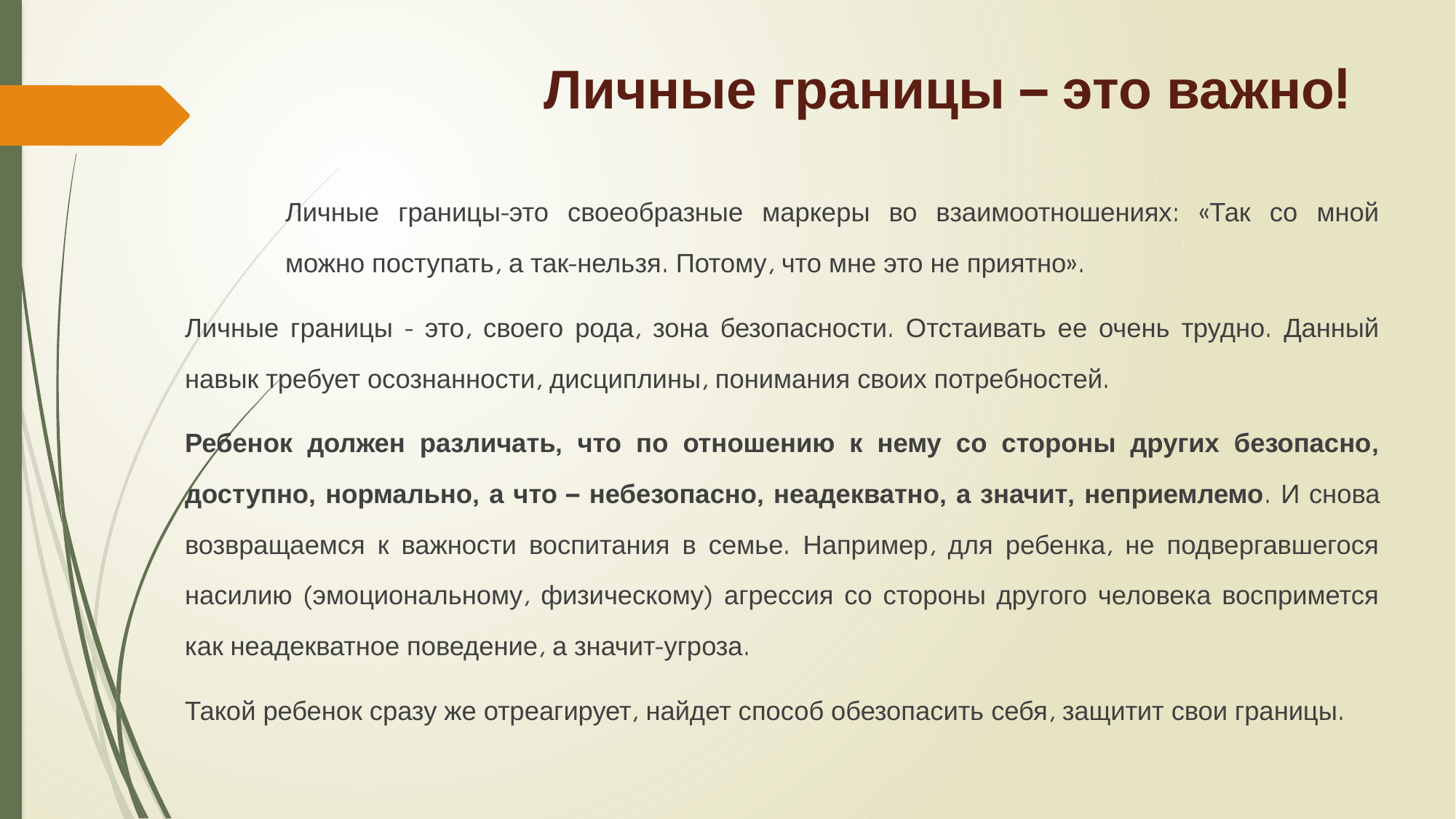

# Личные границы – это важно!
	Личные границы-это своеобразные маркеры во взаимоотношениях: «Так со мной 	можно поступать, а так-нельзя. Потому, что мне это не приятно».
Личные границы - это, своего рода, зона безопасности. Отстаивать ее очень трудно. Данный навык требует осознанности, дисциплины, понимания своих потребностей.
Ребенок должен различать, что по отношению к нему со стороны других безопасно, доступно, нормально, а что – небезопасно, неадекватно, а значит, неприемлемо. И снова возвращаемся к важности воспитания в семье. Например, для ребенка, не подвергавшегося насилию (эмоциональному, физическому) агрессия со стороны другого человека воспримется как неадекватное поведение, а значит-угроза.
Такой ребенок сразу же отреагирует, найдет способ обезопасить себя, защитит свои границы.